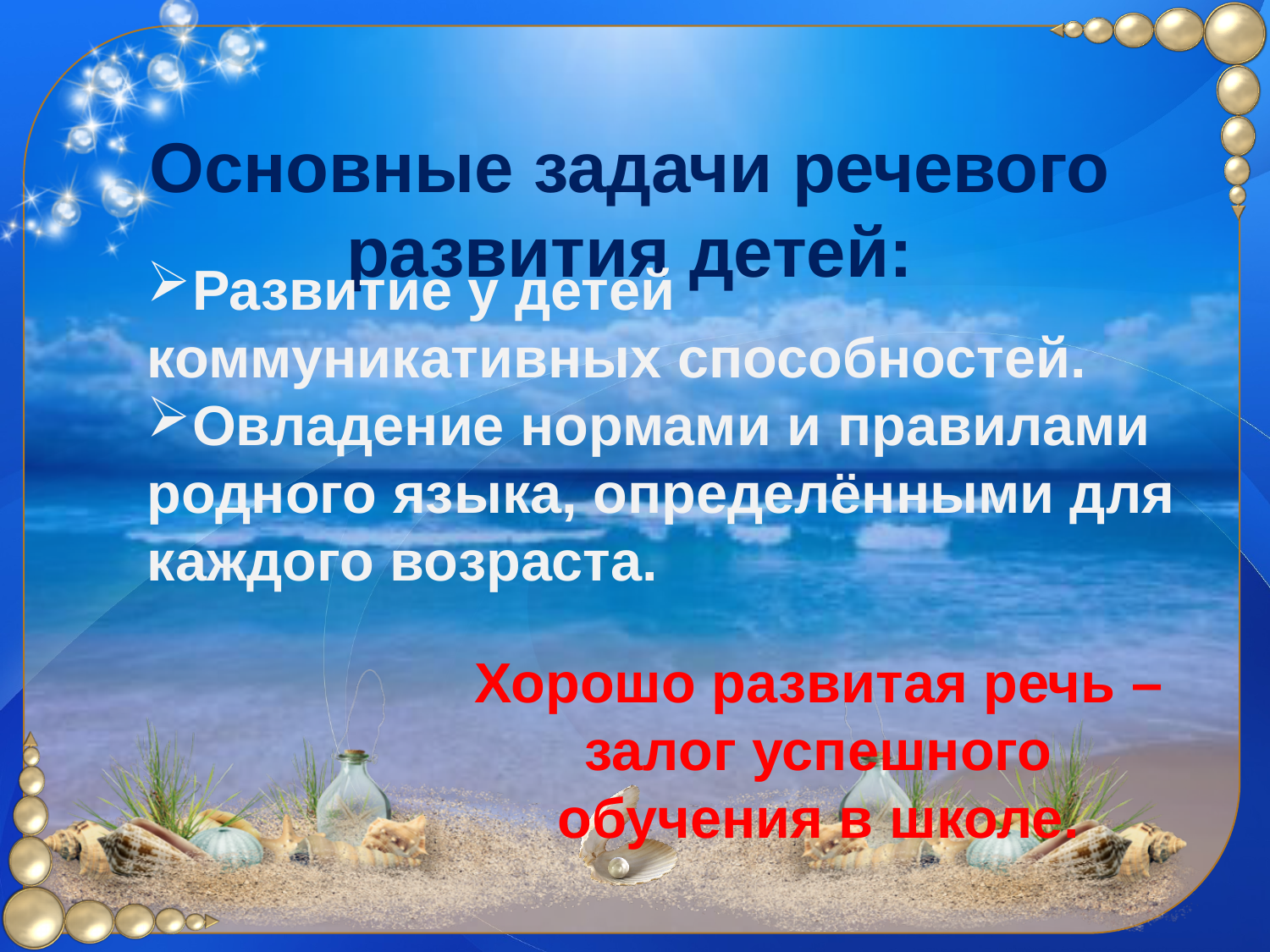

Основные задачи речевого развития детей:
Развитие у детей коммуникативных способностей.
Овладение нормами и правилами родного языка, определёнными для каждого возраста.
Хорошо развитая речь – залог успешного обучения в школе.